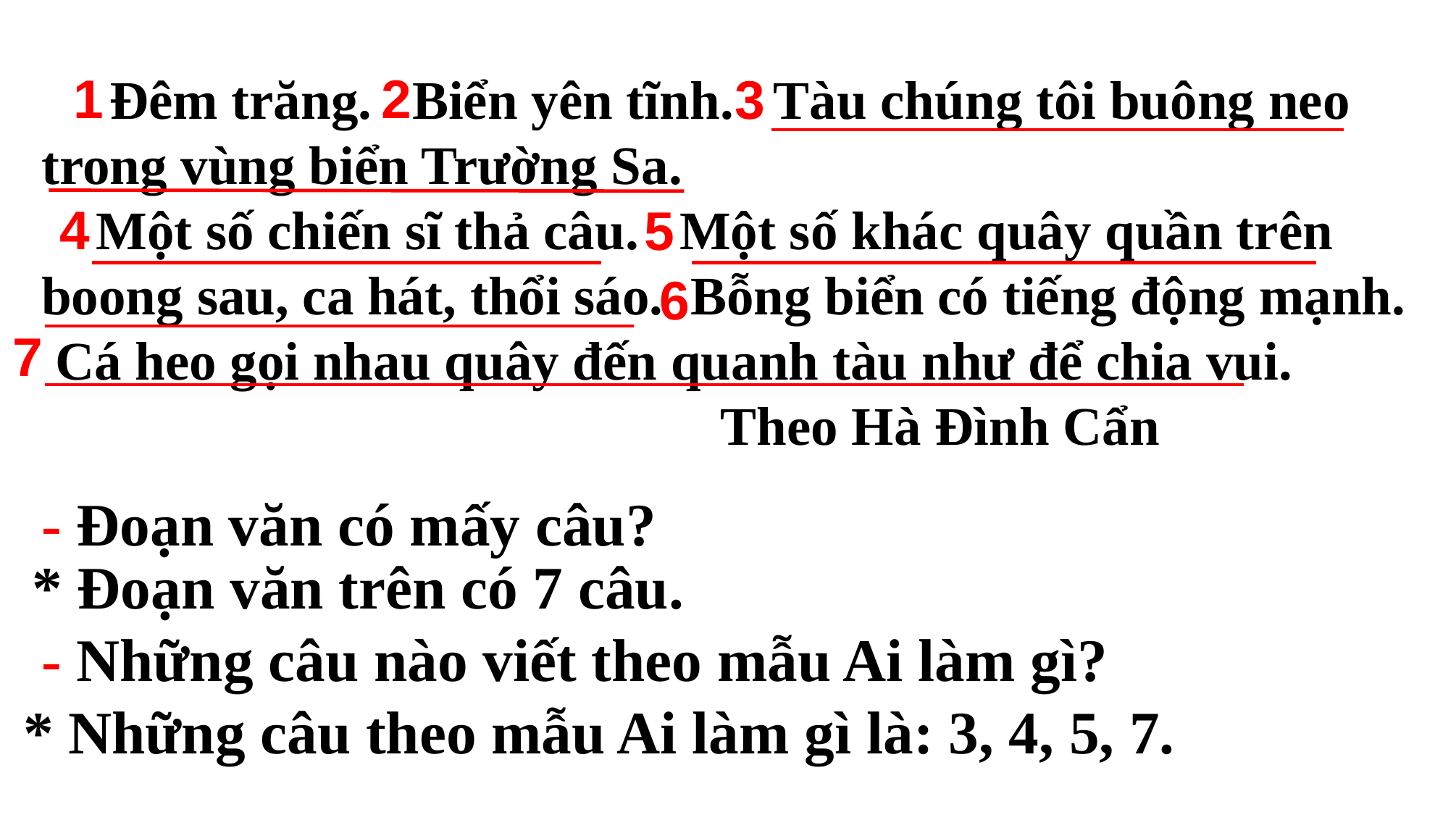

2
1
     Đêm trăng.   Biển yên tĩnh.   Tàu chúng tôi buông neo trong vùng biển Trường Sa.
    Một số chiến sĩ thả câu.   Một số khác quây quần trên boong sau, ca hát, thổi sáo.  Bỗng biển có tiếng động mạnh.  Cá heo gọi nhau quây đến quanh tàu như để chia vui.
			                          Theo Hà Đình Cẩn
3
4
5
6
7
- Đoạn văn có mấy câu?
* Đoạn văn trên có 7 câu.
- Những câu nào viết theo mẫu Ai làm gì?
* Những câu theo mẫu Ai làm gì là: 3, 4, 5, 7.